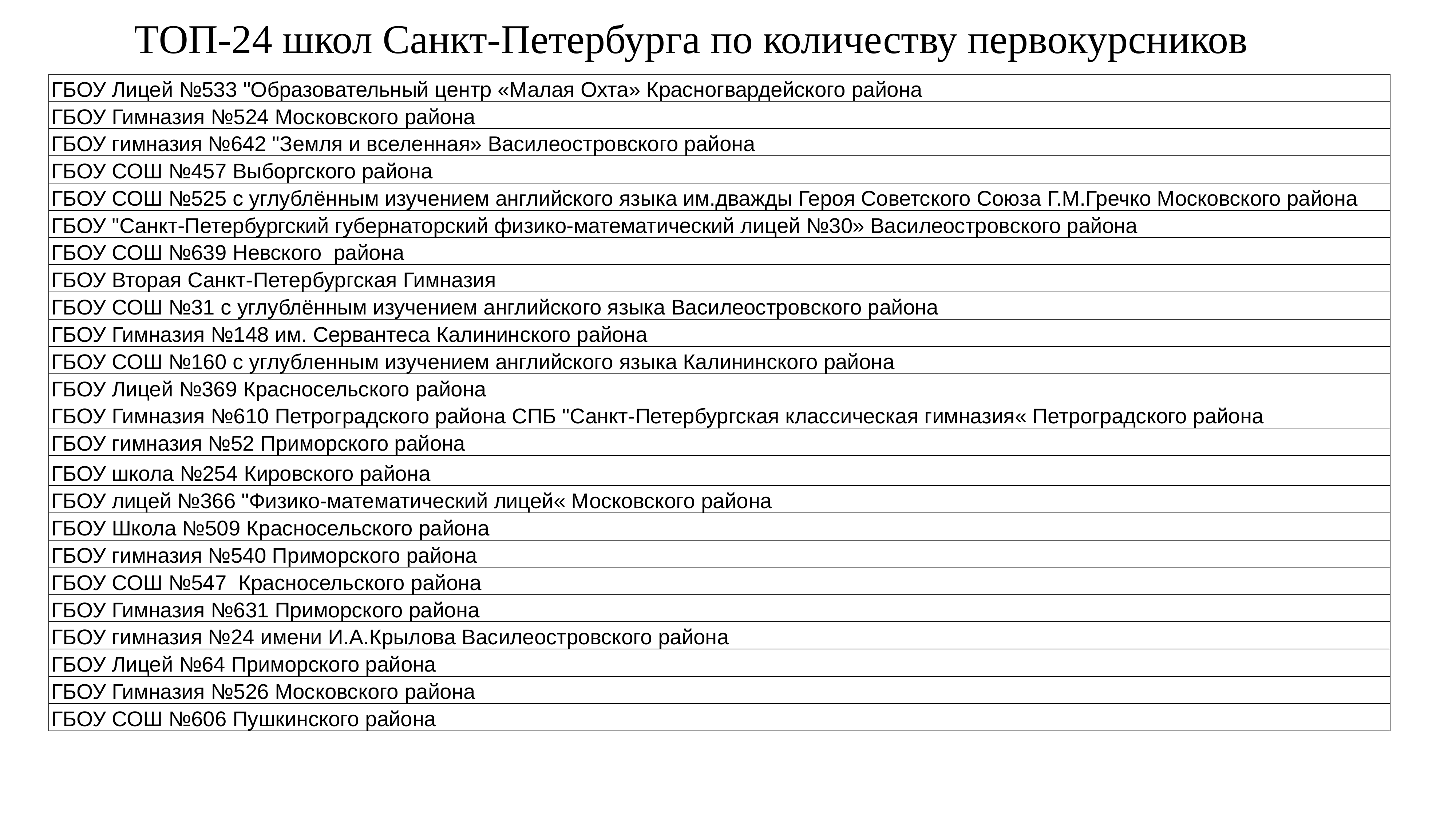

ТОП-24 школ Санкт-Петербурга по количеству первокурсников
| ГБОУ Лицей №533 "Образовательный центр «Малая Охта» Красногвардейского района |
| --- |
| ГБОУ Гимназия №524 Московского района |
| ГБОУ гимназия №642 "Земля и вселенная» Василеостровского района |
| ГБОУ СОШ №457 Выборгского района |
| ГБОУ СОШ №525 с углублённым изучением английского языка им.дважды Героя Советского Союза Г.М.Гречко Московского района |
| ГБОУ "Санкт-Петербургский губернаторский физико-математический лицей №30» Василеостровского района |
| ГБОУ СОШ №639 Невского района |
| ГБОУ Вторая Санкт-Петербургская Гимназия |
| ГБОУ СОШ №31 с углублённым изучением английского языка Василеостровского района |
| ГБОУ Гимназия №148 им. Сервантеса Калининского района |
| ГБОУ СОШ №160 с углубленным изучением английского языка Калининского района |
| ГБОУ Лицей №369 Красносельского района |
| ГБОУ Гимназия №610 Петроградского района СПБ "Санкт-Петербургская классическая гимназия« Петроградского района |
| ГБОУ гимназия №52 Приморского района |
| ГБОУ школа №254 Кировского района |
| ГБОУ лицей №366 "Физико-математический лицей« Московского района |
| ГБОУ Школа №509 Красносельского района |
| ГБОУ гимназия №540 Приморского района |
| ГБОУ СОШ №547 Красносельского района |
| ГБОУ Гимназия №631 Приморского района |
| ГБОУ гимназия №24 имени И.А.Крылова Василеостровского района |
| ГБОУ Лицей №64 Приморского района |
| ГБОУ Гимназия №526 Московского района |
| ГБОУ СОШ №606 Пушкинского района |